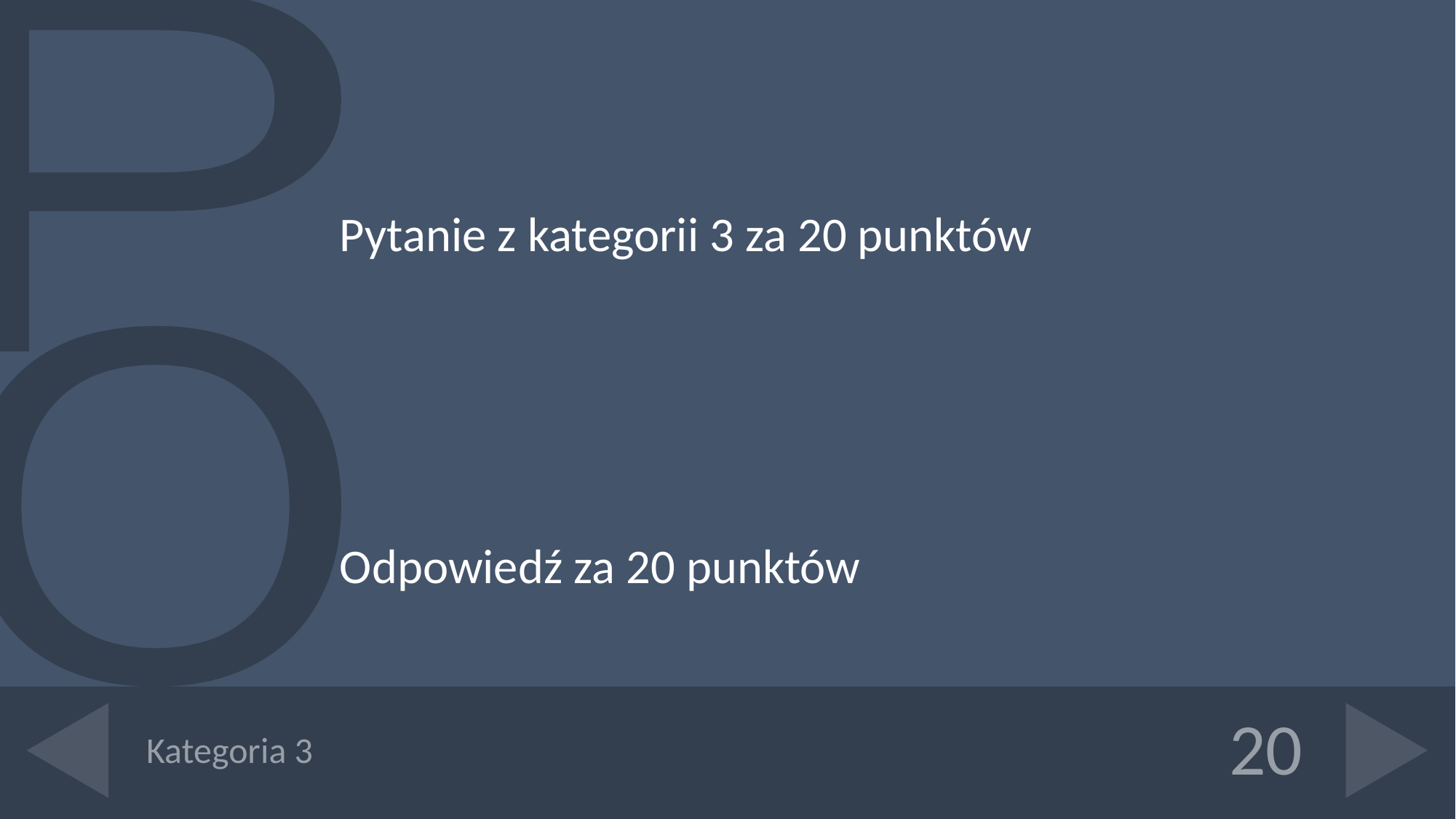

Pytanie z kategorii 3 za 20 punktów
Odpowiedź za 20 punktów
# Kategoria 3
20